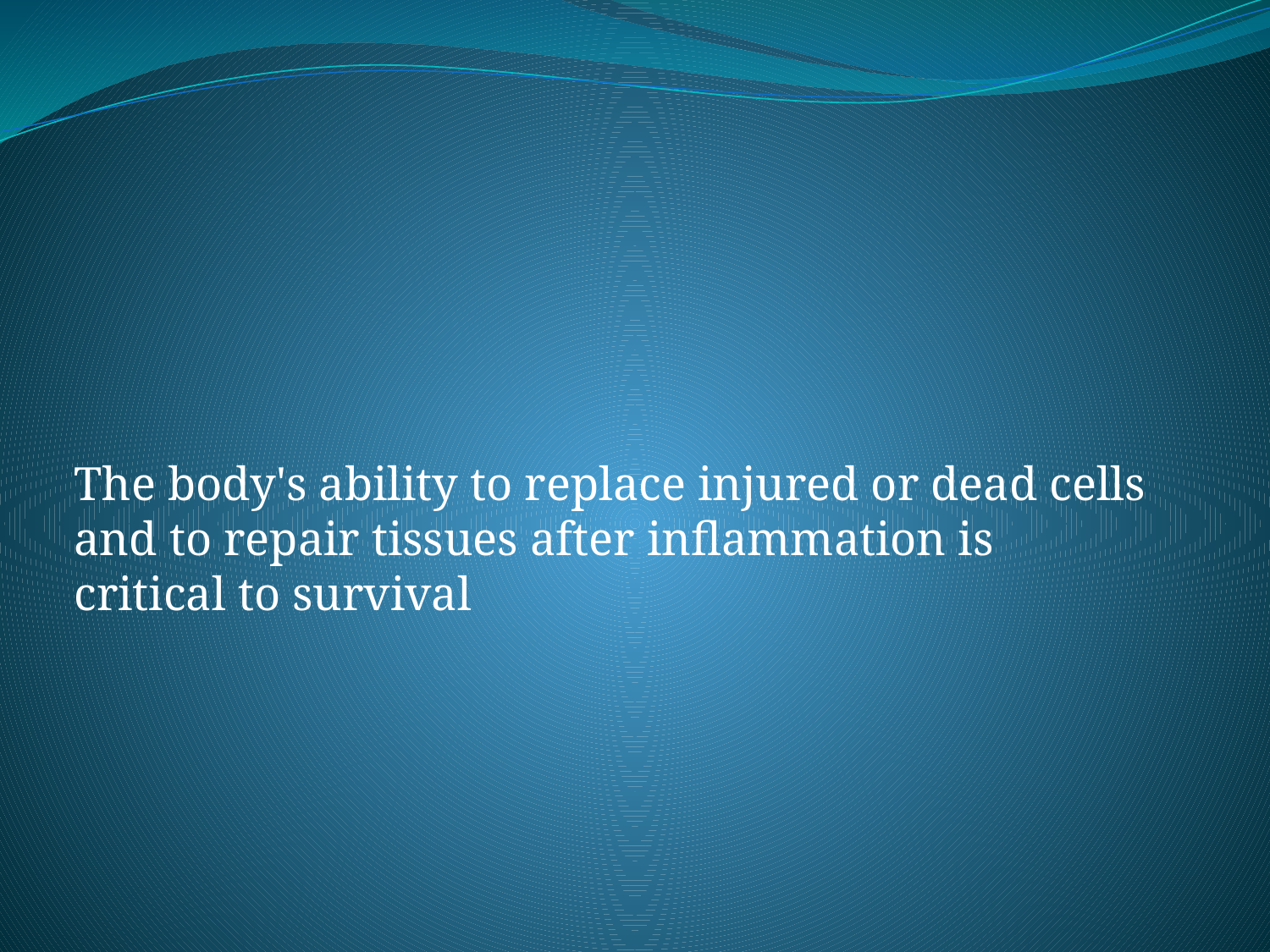

#
The body's ability to replace injured or dead cells and to repair tissues after inflammation is critical to survival